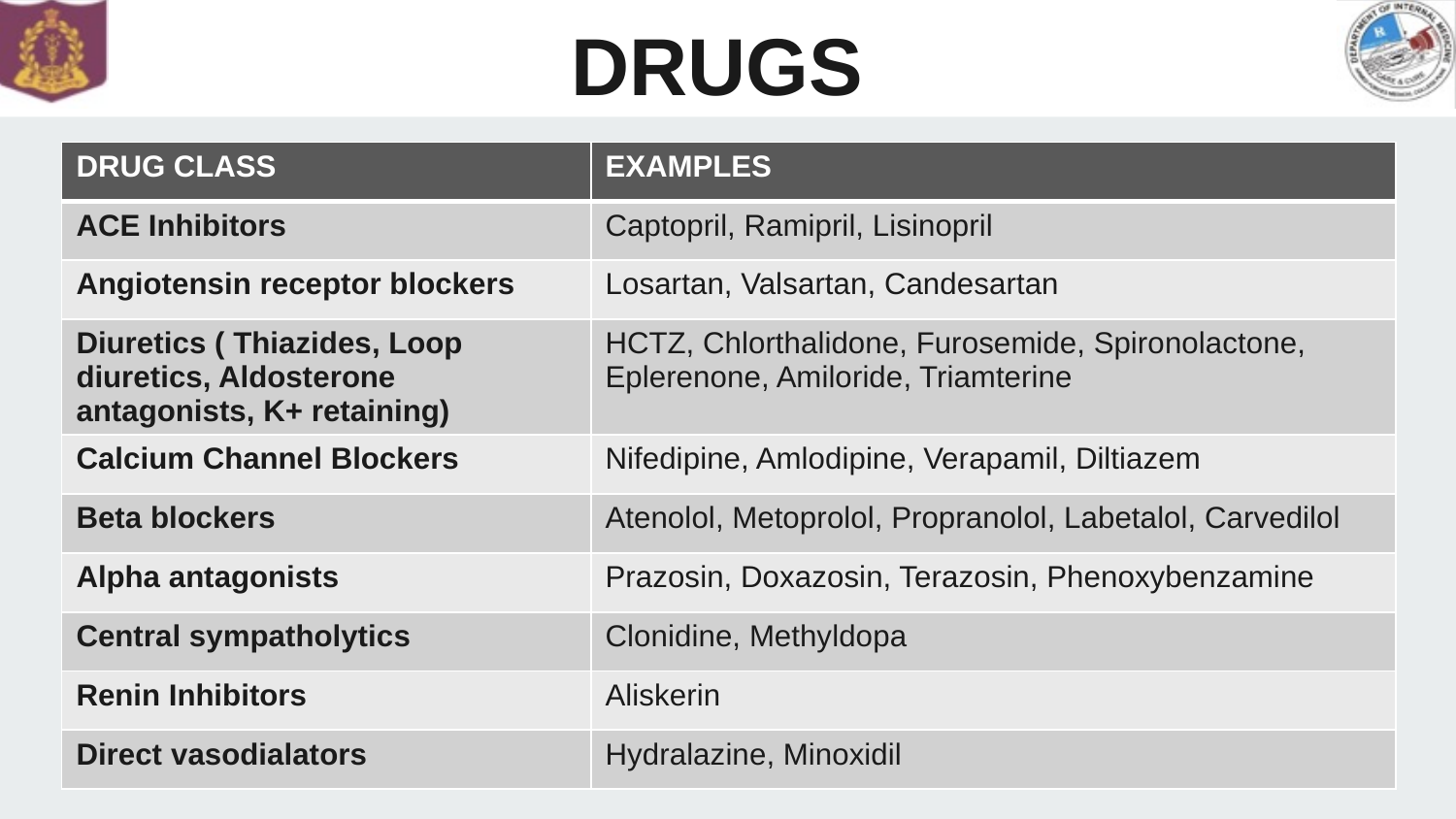

# DRUGS
| DRUG CLASS | EXAMPLES |
| --- | --- |
| ACE Inhibitors | Captopril, Ramipril, Lisinopril |
| Angiotensin receptor blockers | Losartan, Valsartan, Candesartan |
| Diuretics ( Thiazides, Loop diuretics, Aldosterone antagonists, K+ retaining) | HCTZ, Chlorthalidone, Furosemide, Spironolactone, Eplerenone, Amiloride, Triamterine |
| Calcium Channel Blockers | Nifedipine, Amlodipine, Verapamil, Diltiazem |
| Beta blockers | Atenolol, Metoprolol, Propranolol, Labetalol, Carvedilol |
| Alpha antagonists | Prazosin, Doxazosin, Terazosin, Phenoxybenzamine |
| Central sympatholytics | Clonidine, Methyldopa |
| Renin Inhibitors | Aliskerin |
| Direct vasodialators | Hydralazine, Minoxidil |